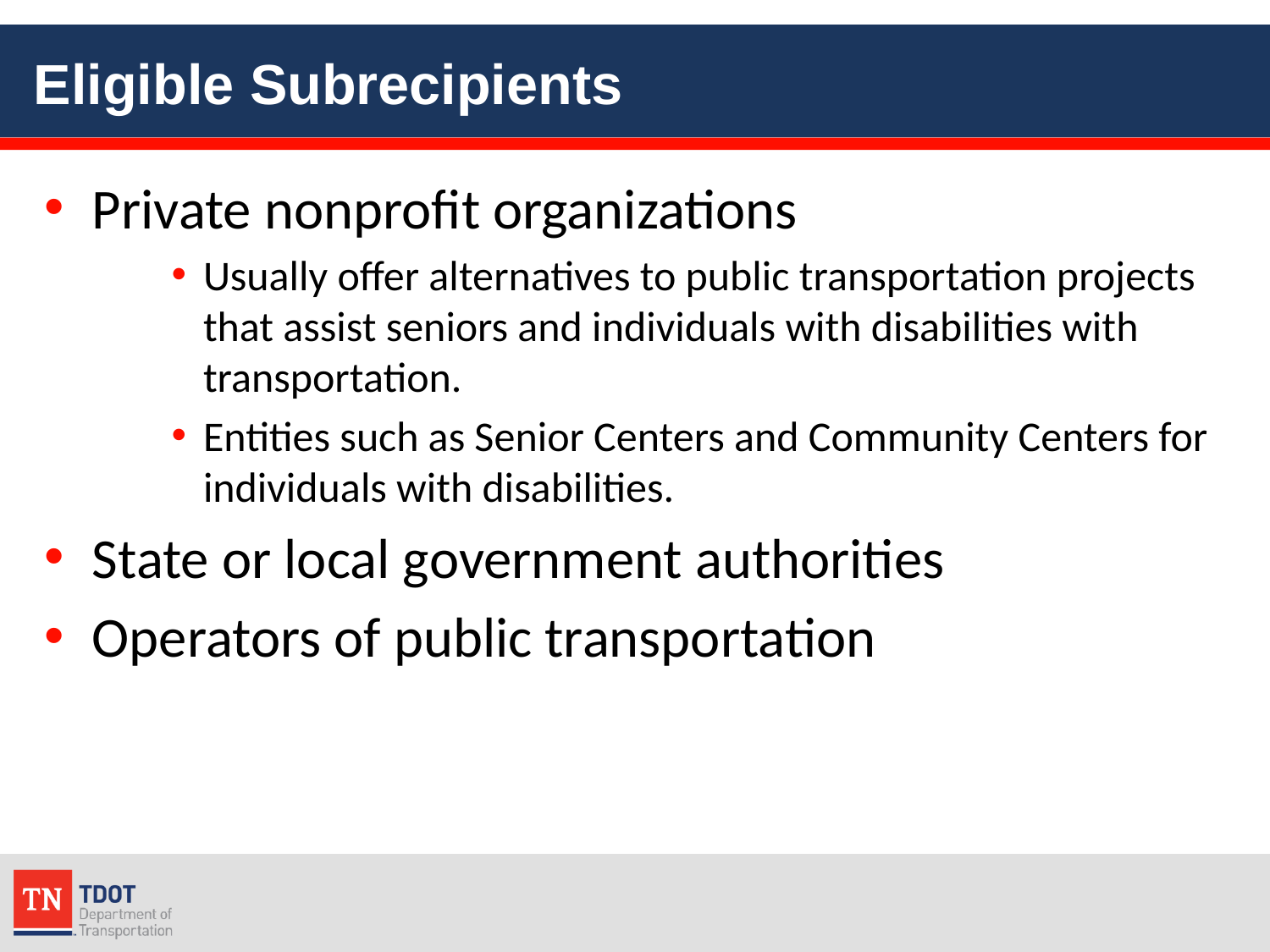

# Eligible Subrecipients
Private nonprofit organizations
Usually offer alternatives to public transportation projects that assist seniors and individuals with disabilities with transportation.
Entities such as Senior Centers and Community Centers for individuals with disabilities.
State or local government authorities
Operators of public transportation